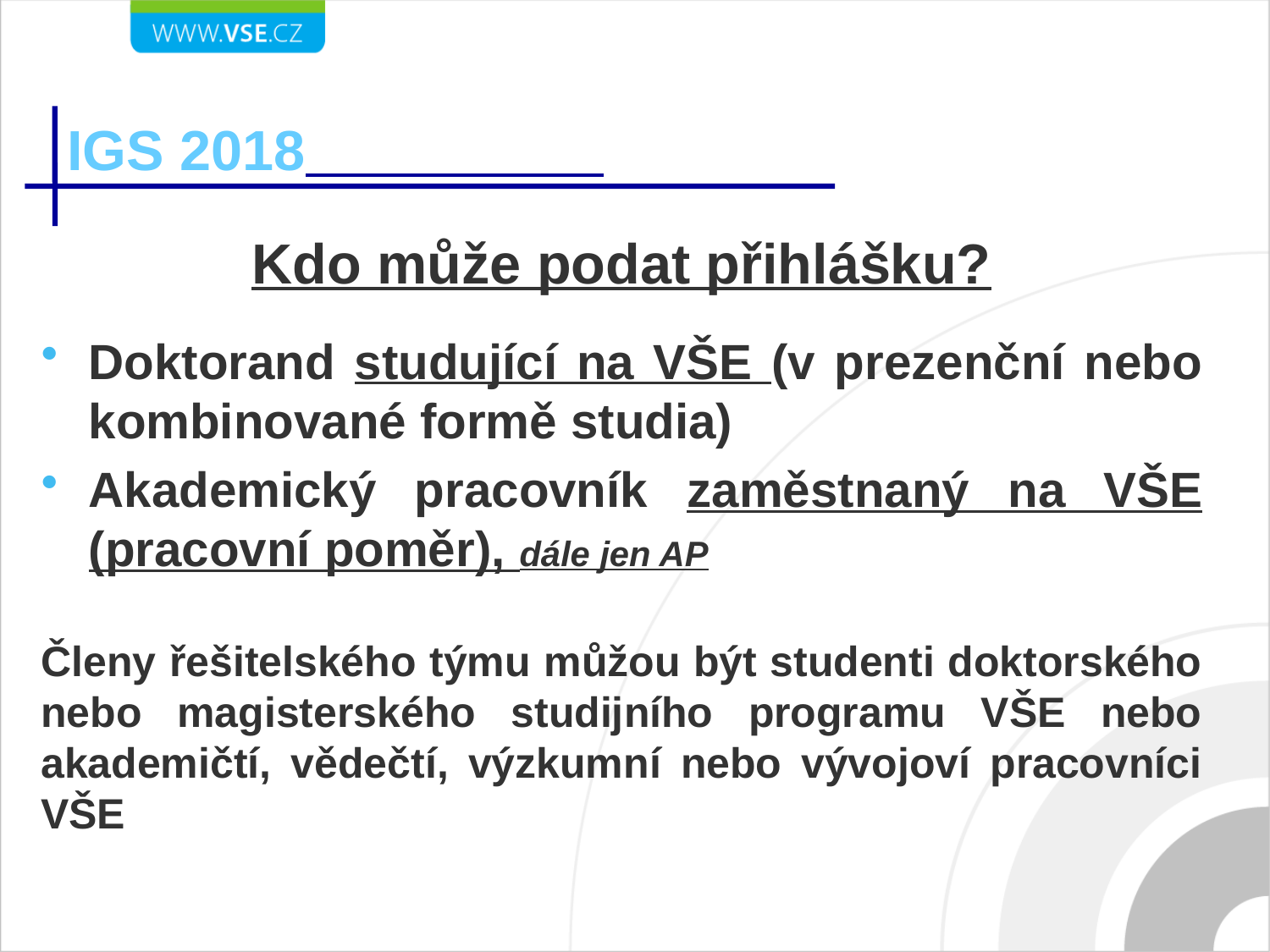

# IGS 2018

Kdo může podat přihlášku?

Doktorand studující na VŠE (v prezenční nebo kombinované formě studia)
Akademický pracovník zaměstnaný na VŠE (pracovní poměr), dále jen AP

Členy řešitelského týmu můžou být studenti doktorského nebo magisterského studijního programu VŠE nebo akademičtí, vědečtí, výzkumní nebo vývojoví pracovníci VŠE